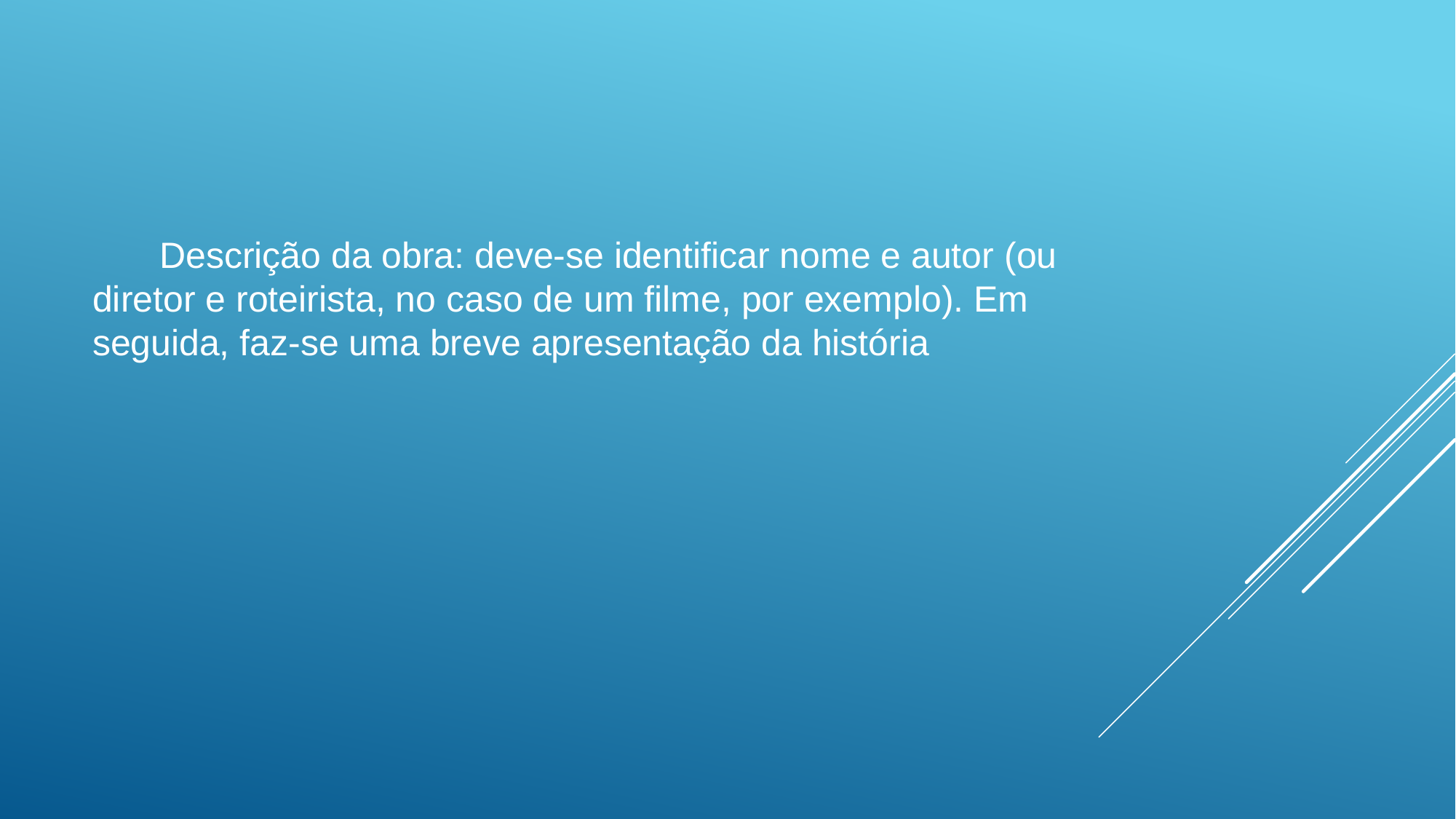

Descrição da obra: deve-se identificar nome e autor (ou diretor e roteirista, no caso de um filme, por exemplo). Em seguida, faz-se uma breve apresentação da história